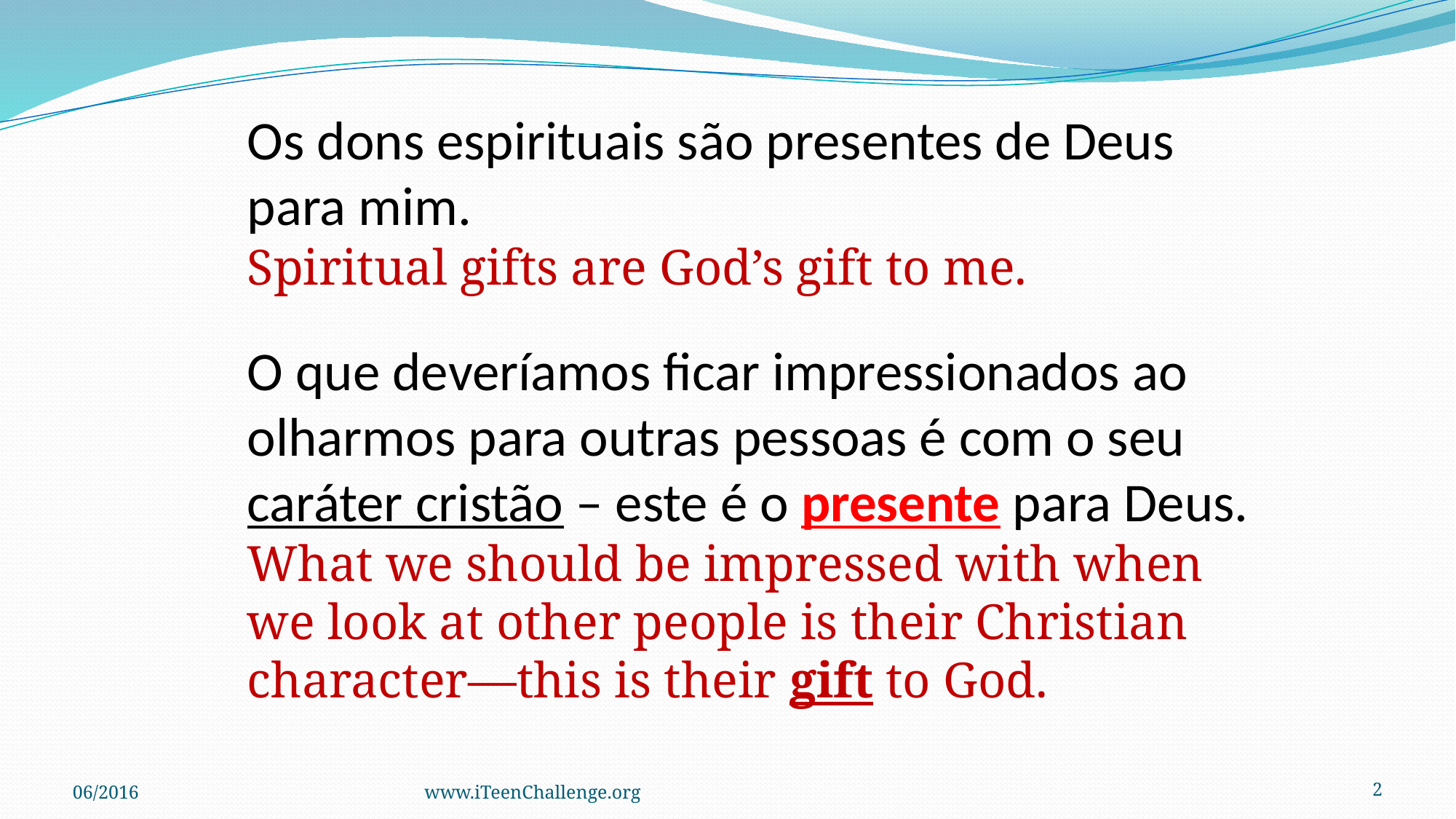

Os dons espirituais são presentes de Deus para mim.
Spiritual gifts are God’s gift to me.
O que deveríamos ficar impressionados ao olharmos para outras pessoas é com o seu caráter cristão – este é o presente para Deus.
What we should be impressed with when we look at other people is their Christian character—this is their gift to God.
06/2016
www.iTeenChallenge.org
2